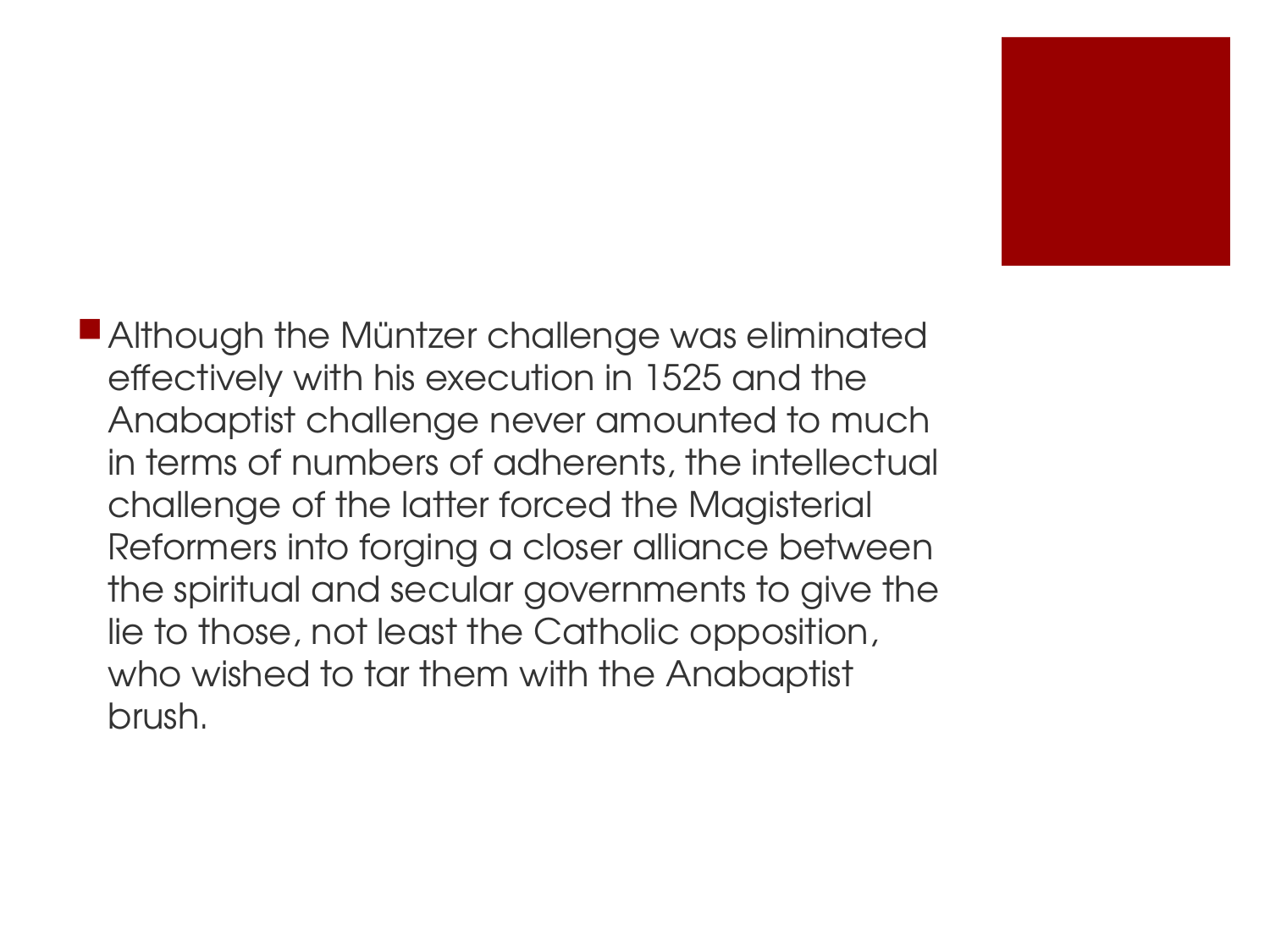

#
Although the Müntzer challenge was eliminated effectively with his execution in 1525 and the Anabaptist challenge never amounted to much in terms of numbers of adherents, the intellectual challenge of the latter forced the Magisterial Reformers into forging a closer alliance between the spiritual and secular governments to give the lie to those, not least the Catholic opposition, who wished to tar them with the Anabaptist brush.